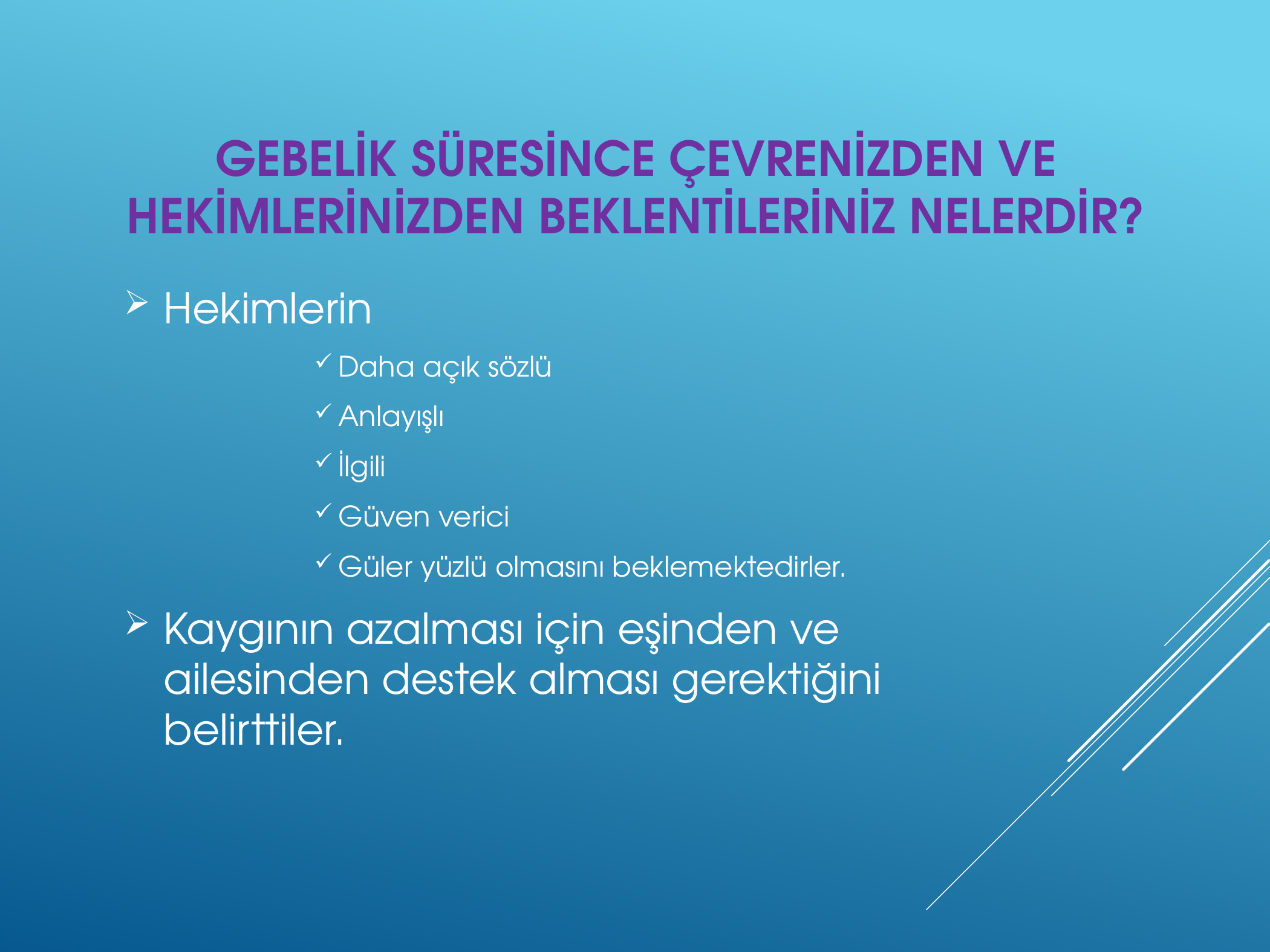

# Gebelik süresince çevrenizden ve hekimlerinizden beklentileriniz nelerdir?
Hekimlerin
Daha açık sözlü
Anlayışlı
İlgili
Güven verici
Güler yüzlü olmasını beklemektedirler.
Kaygının azalması için eşinden ve ailesinden destek alması gerektiğini belirttiler.